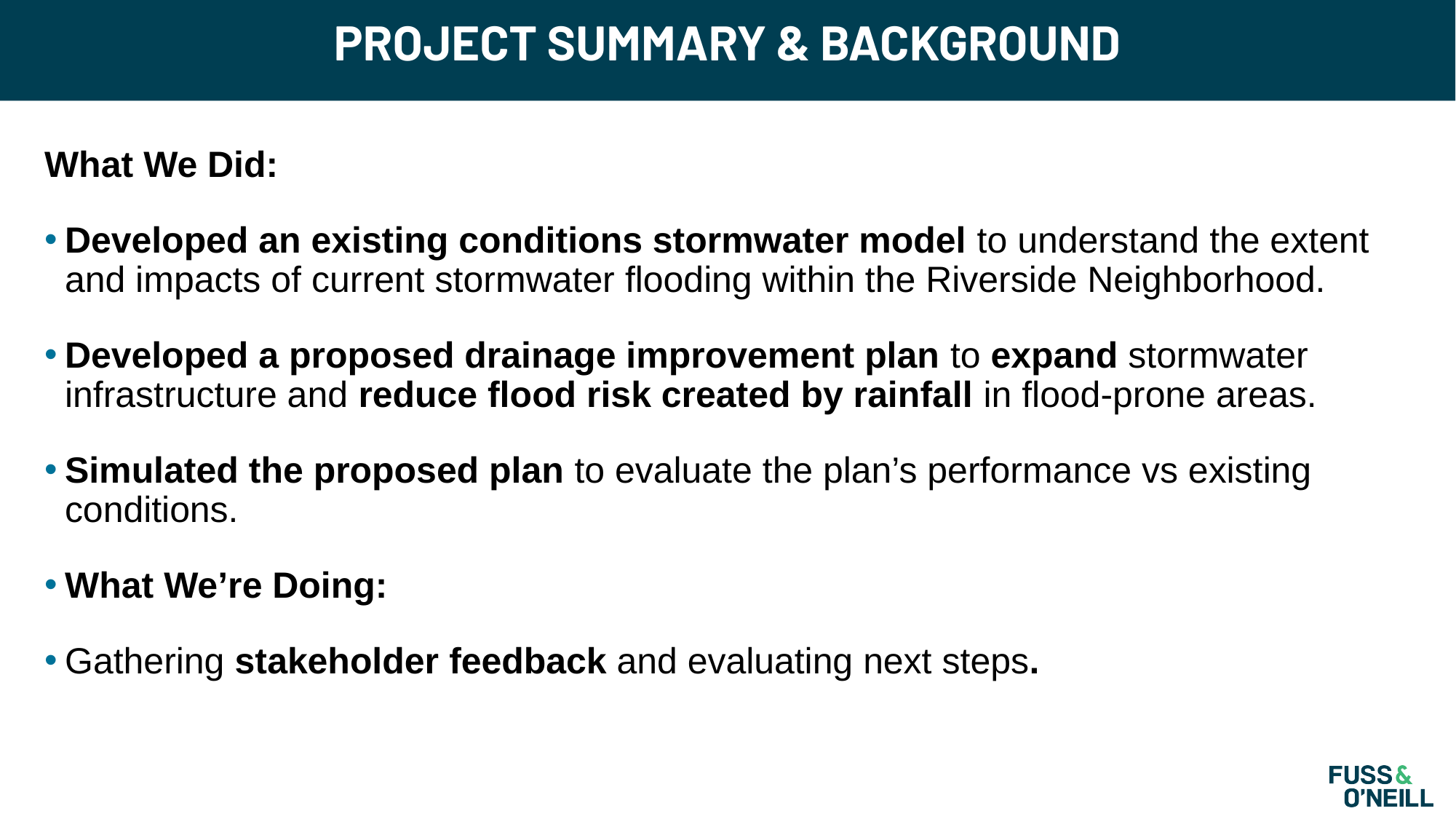

Project summary & BACKGROUND
What We Did:
Developed an existing conditions stormwater model to understand the extent and impacts of current stormwater flooding within the Riverside Neighborhood.
Developed a proposed drainage improvement plan to expand stormwater infrastructure and reduce flood risk created by rainfall in flood-prone areas.
Simulated the proposed plan to evaluate the plan’s performance vs existing conditions.
What We’re Doing:
Gathering stakeholder feedback and evaluating next steps.